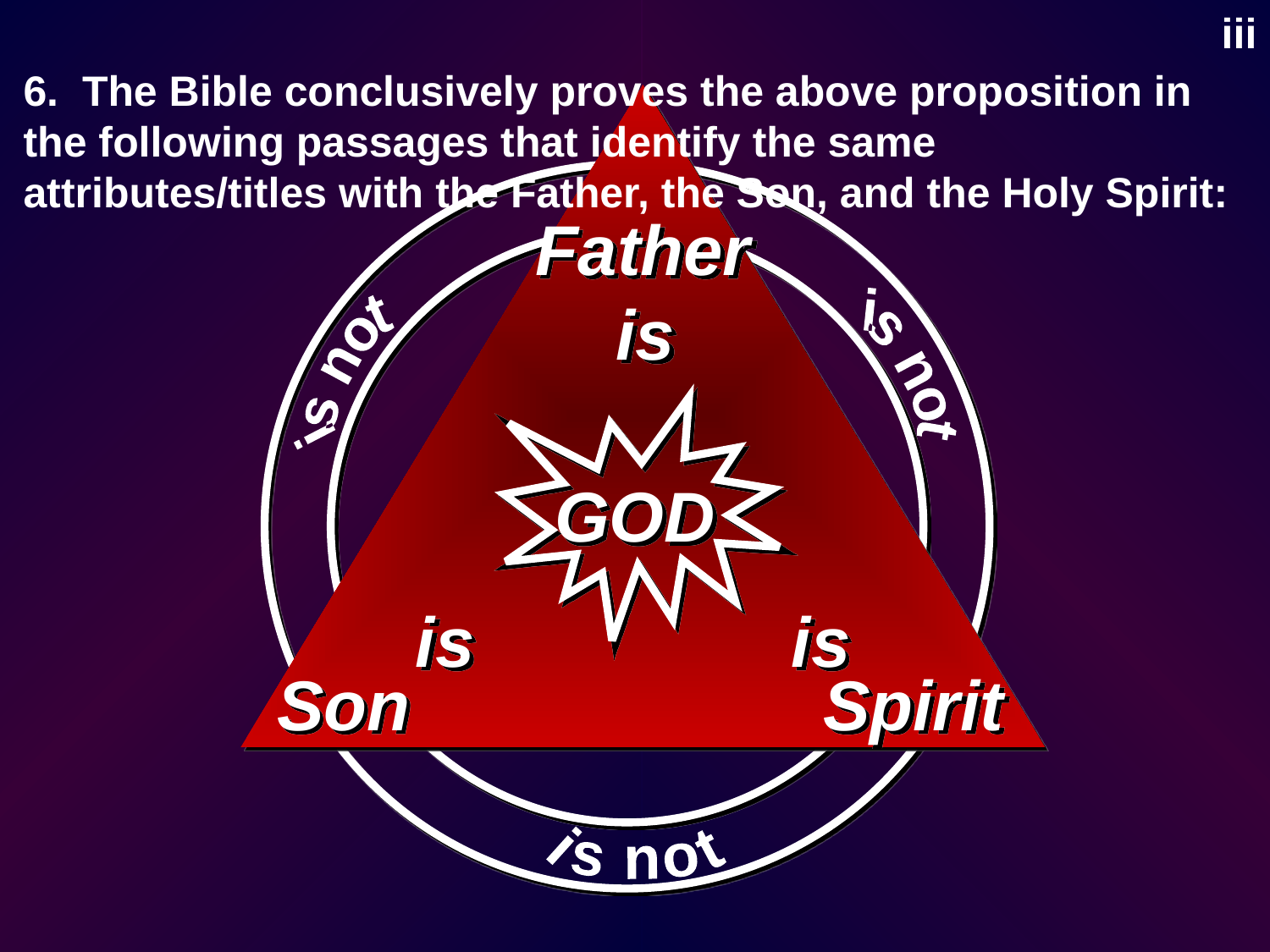

iii
# 6.  The Bible conclusively proves the above proposition in the following passages that identify the same attributes/titles with the Father, the Son, and the Holy Spirit:

Father
is
is not
is not

GOD
is
is
Son
Spirit
is not